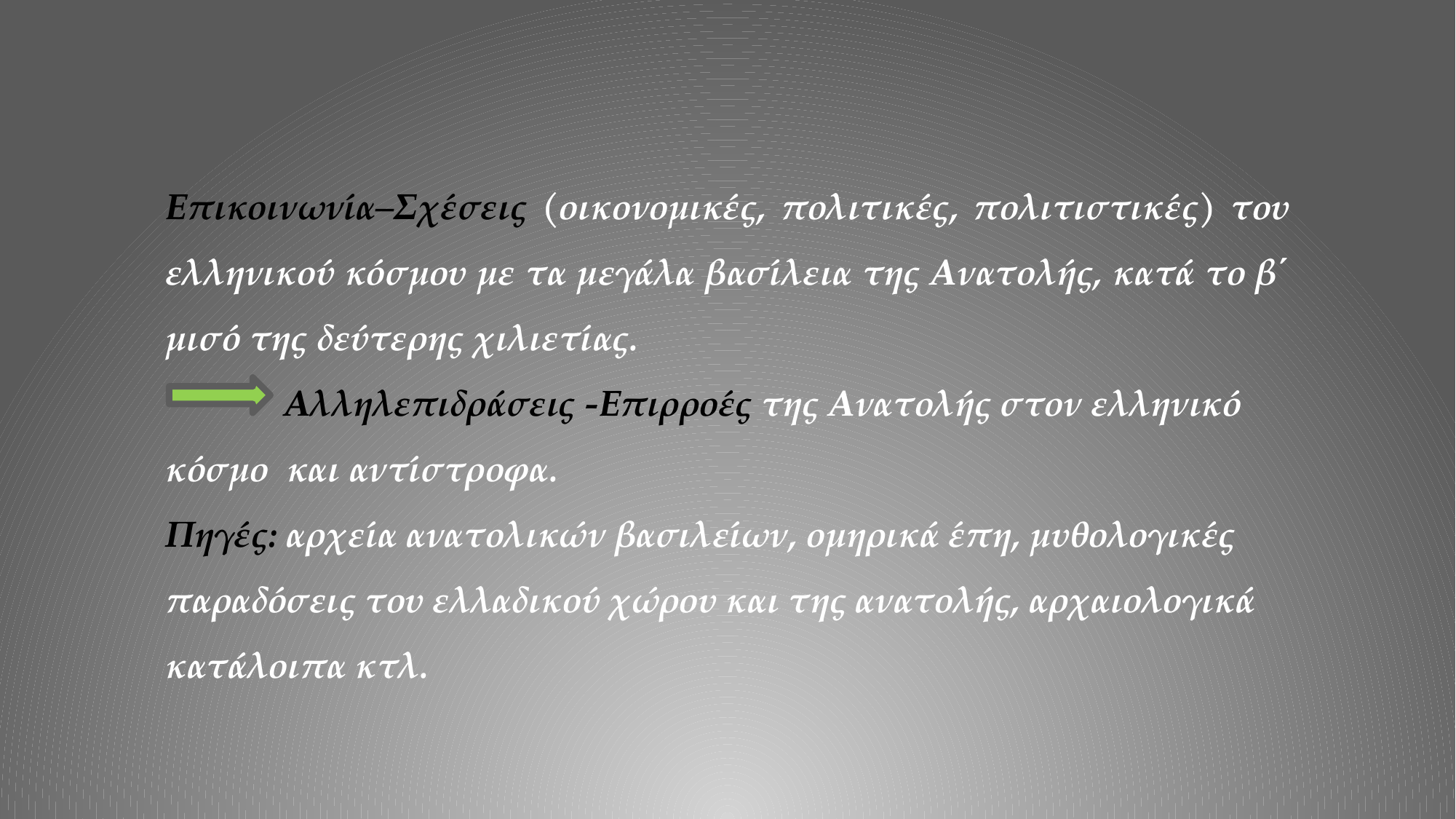

Επικοινωνία–Σχέσεις (οικονομικές, πολιτικές, πολιτιστικές) του ελληνικού κόσμου με τα μεγάλα βασίλεια της Ανατολής, κατά το β΄ μισό της δεύτερης χιλιετίας.
             Αλληλεπιδράσεις -Επιρροές της Ανατολής στον ελληνικό κόσμο  και αντίστροφα.
Πηγές: αρχεία ανατολικών βασιλείων, ομηρικά έπη, μυθολογικές παραδόσεις του ελλαδικού χώρου και της ανατολής, αρχαιολογικά κατάλοιπα κτλ.